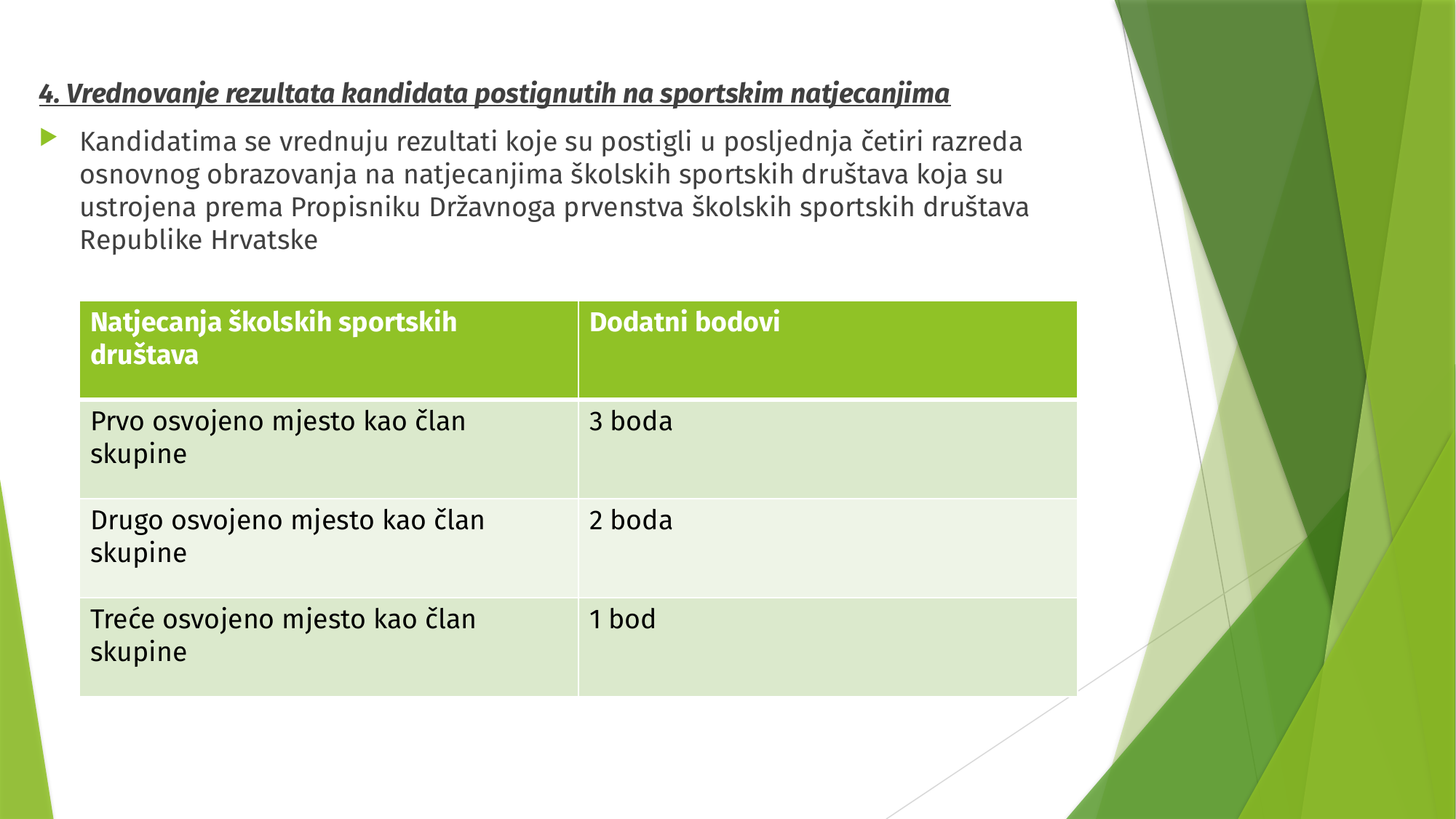

4. Vrednovanje rezultata kandidata postignutih na sportskim natjecanjima
Kandidatima se vrednuju rezultati koje su postigli u posljednja četiri razreda osnovnog obrazovanja na natjecanjima školskih sportskih društava koja su ustrojena prema Propisniku Državnoga prvenstva školskih sportskih društava Republike Hrvatske
| Natjecanja školskih sportskih društava | Dodatni bodovi |
| --- | --- |
| Prvo osvojeno mjesto kao član skupine | 3 boda |
| Drugo osvojeno mjesto kao član skupine | 2 boda |
| Treće osvojeno mjesto kao član skupine | 1 bod |